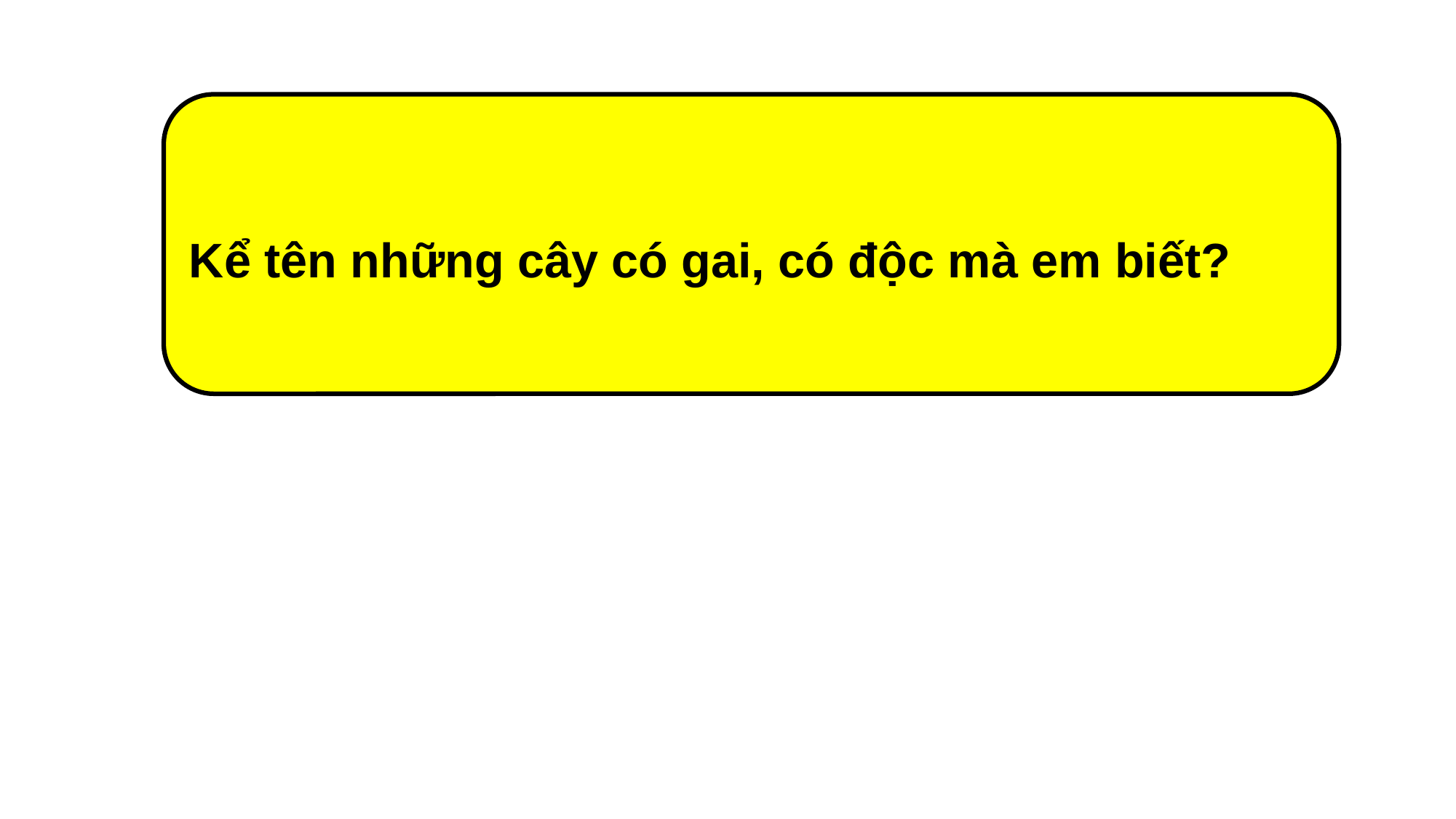

Kể tên những cây có gai, có độc mà em biết?